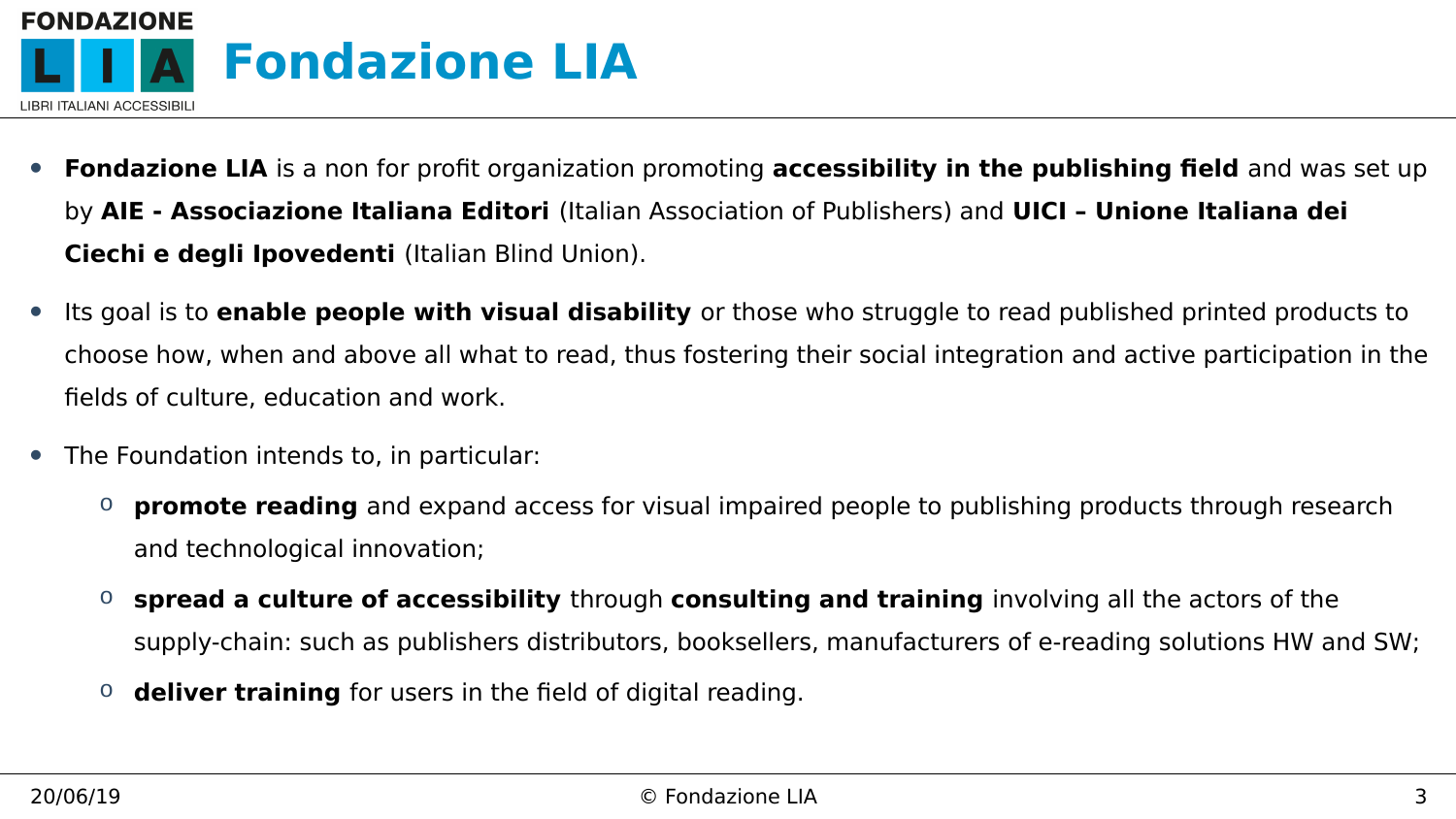

# Fondazione LIA
Fondazione LIA is a non for profit organization promoting accessibility in the publishing field and was set up by AIE - Associazione Italiana Editori (Italian Association of Publishers) and UICI – Unione Italiana dei Ciechi e degli Ipovedenti (Italian Blind Union).
Its goal is to enable people with visual disability or those who struggle to read published printed products to choose how, when and above all what to read, thus fostering their social integration and active participation in the fields of culture, education and work.
The Foundation intends to, in particular:
promote reading and expand access for visual impaired people to publishing products through research and technological innovation;
spread a culture of accessibility through consulting and training involving all the actors of the supply-chain: such as publishers distributors, booksellers, manufacturers of e-reading solutions HW and SW;
deliver training for users in the field of digital reading.
20/06/19
© Fondazione LIA
3